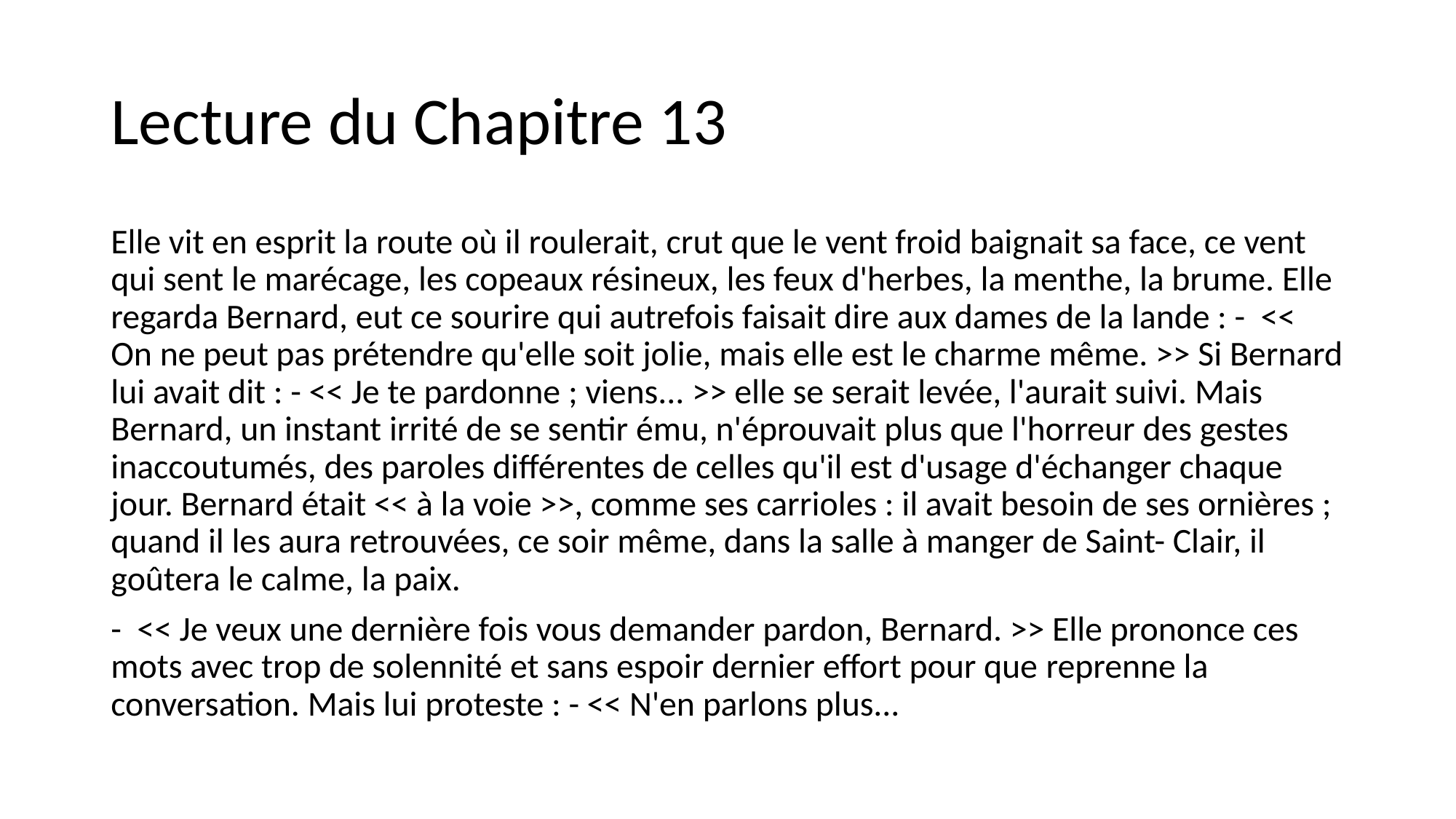

# Lecture du Chapitre 13
Elle vit en esprit la route où il roulerait, crut que le vent froid baignait sa face, ce vent qui sent le marécage, les copeaux résineux, les feux d'herbes, la menthe, la brume. Elle regarda Bernard, eut ce sourire qui autrefois faisait dire aux dames de la lande : -  << On ne peut pas prétendre qu'elle soit jolie, mais elle est le charme même. >> Si Bernard lui avait dit : - << Je te pardonne ; viens... >> elle se serait levée, l'aurait suivi. Mais Bernard, un instant irrité de se sentir ému, n'éprouvait plus que l'horreur des gestes inaccoutumés, des paroles différentes de celles qu'il est d'usage d'échanger chaque jour. Bernard était << à la voie >>, comme ses carrioles : il avait besoin de ses ornières ; quand il les aura retrouvées, ce soir même, dans la salle à manger de Saint- Clair, il goûtera le calme, la paix.
-  << Je veux une dernière fois vous demander pardon, Bernard. >> Elle prononce ces mots avec trop de solennité et sans espoir dernier effort pour que reprenne la conversation. Mais lui proteste : - << N'en parlons plus...